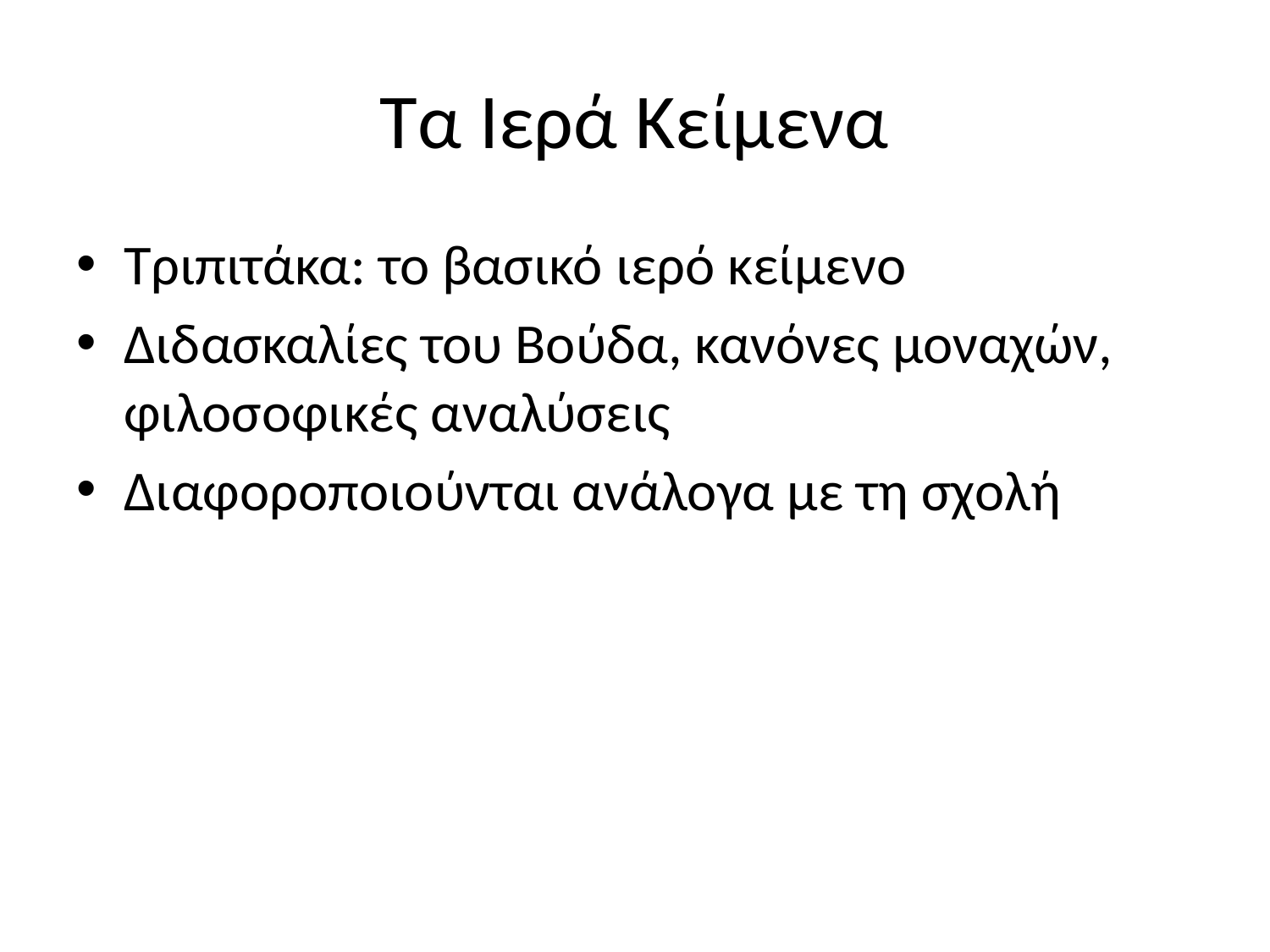

# Τα Ιερά Κείμενα
Τριπιτάκα: το βασικό ιερό κείμενο
Διδασκαλίες του Βούδα, κανόνες μοναχών, φιλοσοφικές αναλύσεις
Διαφοροποιούνται ανάλογα με τη σχολή